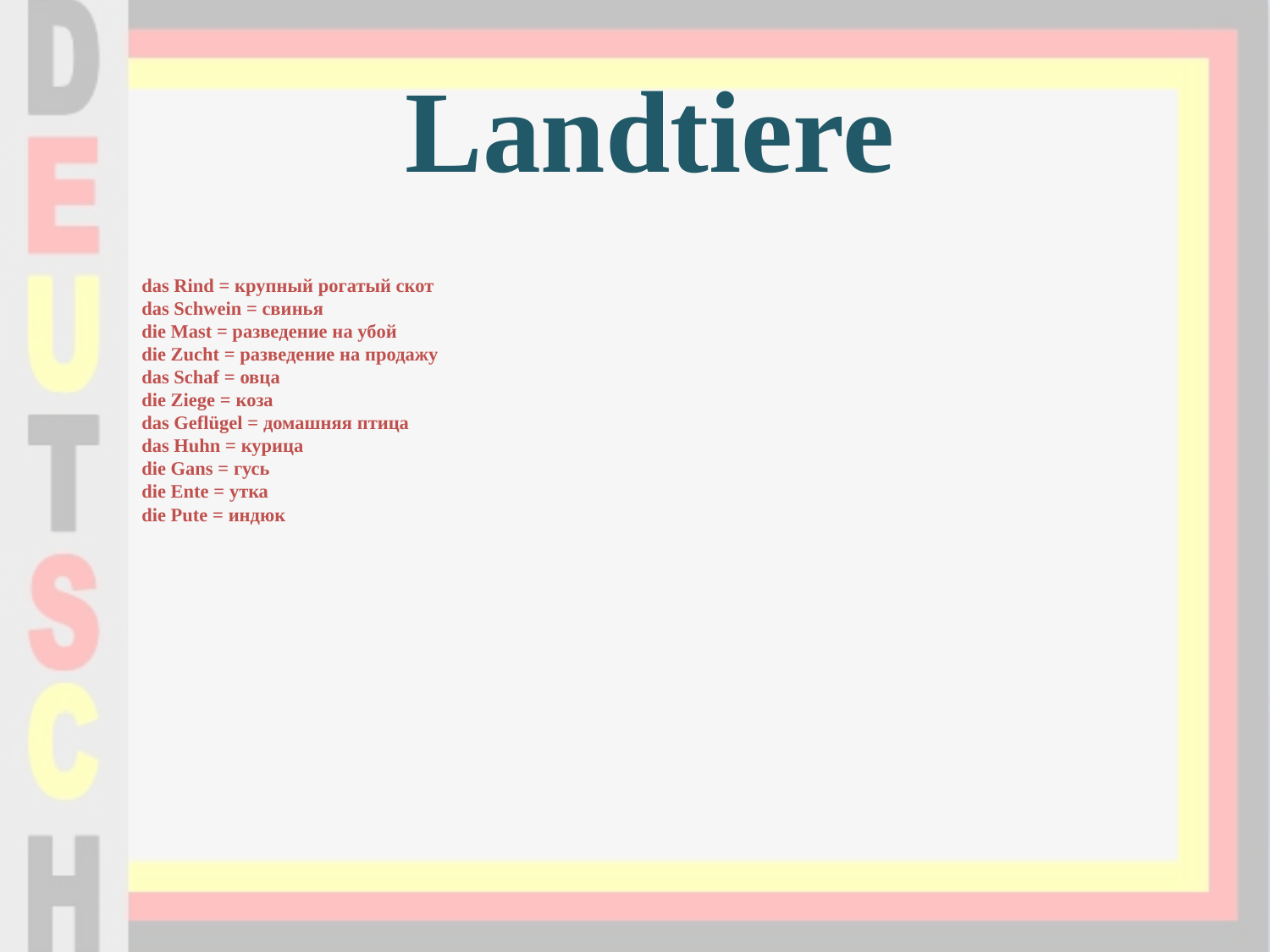

Landtiere
# das Rind = крупный рогатый скот das Schwein = свинья die Mast = разведение на убой die Zucht = разведение на продажу das Schaf = овца die Ziege = коза das Geflügel = домашняя птица das Huhn = курица die Gans = гусь die Ente = утка die Pute = индюк